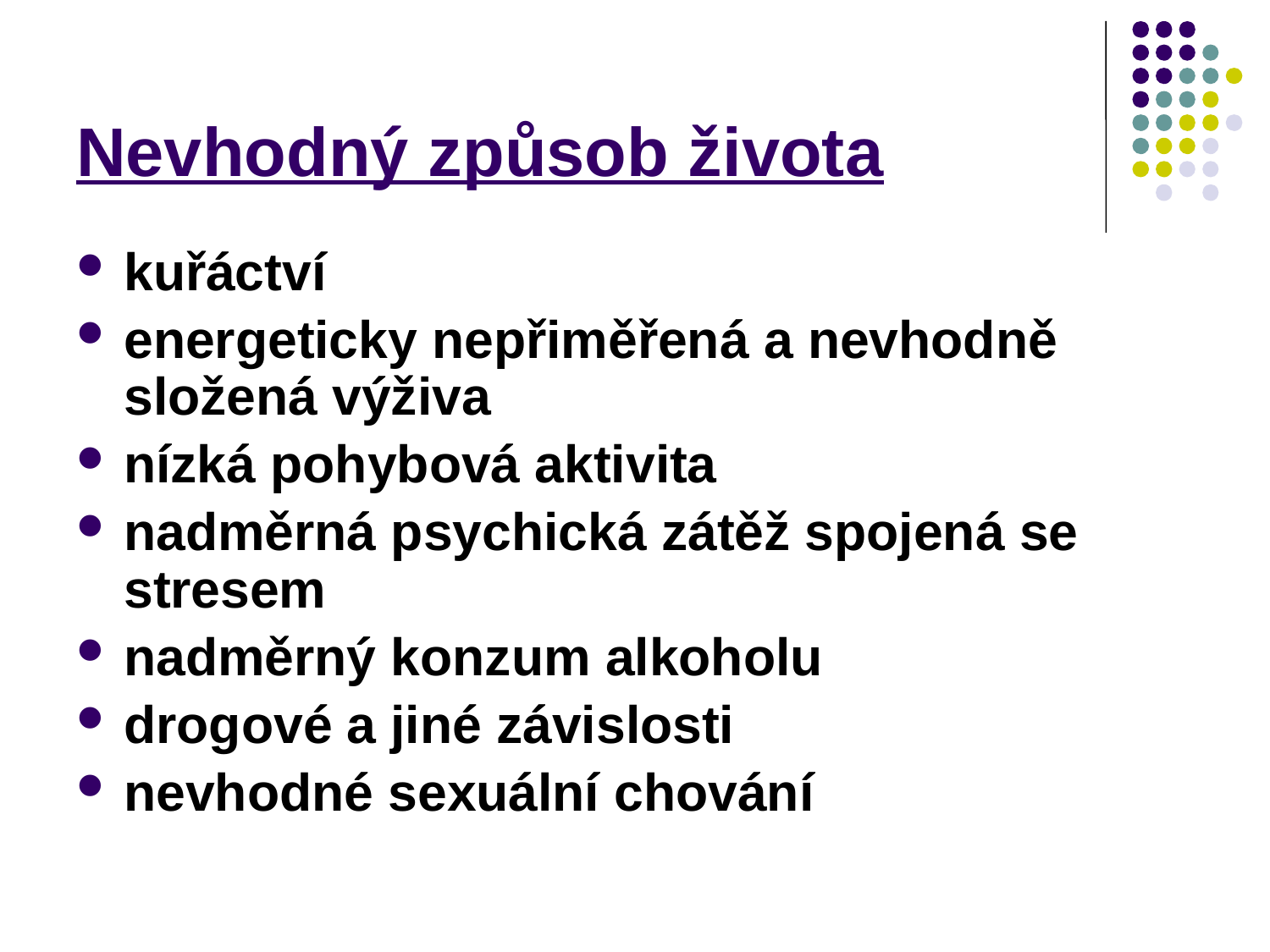

# Nevhodný způsob života
kuřáctví
energeticky nepřiměřená a nevhodně složená výživa
nízká pohybová aktivita
nadměrná psychická zátěž spojená se stresem
nadměrný konzum alkoholu
drogové a jiné závislosti
nevhodné sexuální chování